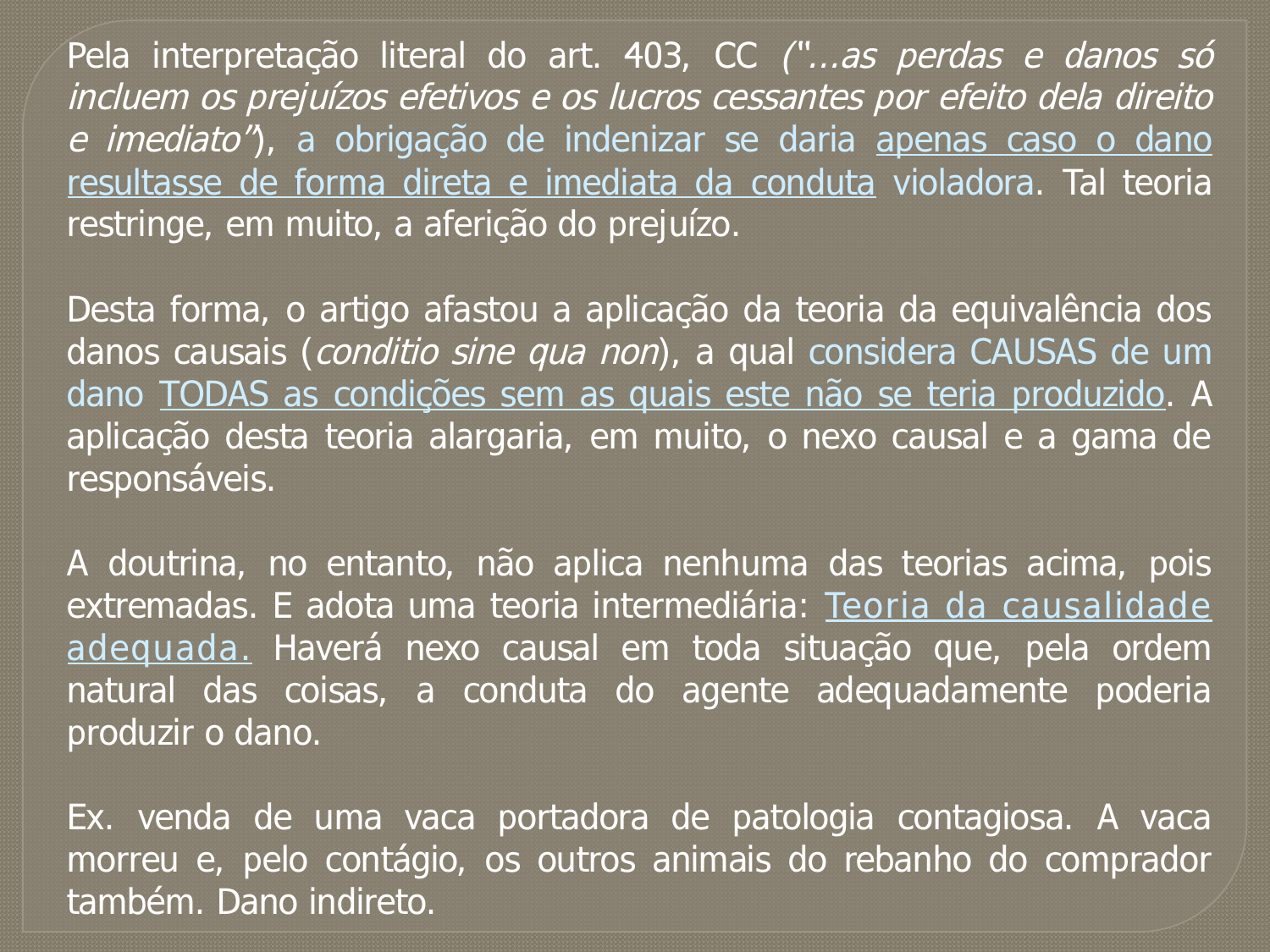

Pela interpretação literal do art. 403, CC (“...as perdas e danos só incluem os prejuízos efetivos e os lucros cessantes por efeito dela direito e imediato”), a obrigação de indenizar se daria apenas caso o dano resultasse de forma direta e imediata da conduta violadora. Tal teoria restringe, em muito, a aferição do prejuízo.

Desta forma, o artigo afastou a aplicação da teoria da equivalência dos danos causais (conditio sine qua non), a qual considera CAUSAS de um dano TODAS as condições sem as quais este não se teria produzido. A aplicação desta teoria alargaria, em muito, o nexo causal e a gama de responsáveis.

A doutrina, no entanto, não aplica nenhuma das teorias acima, pois extremadas. E adota uma teoria intermediária: Teoria da causalidade adequada. Haverá nexo causal em toda situação que, pela ordem natural das coisas, a conduta do agente adequadamente poderia produzir o dano.

Ex. venda de uma vaca portadora de patologia contagiosa. A vaca morreu e, pelo contágio, os outros animais do rebanho do comprador também. Dano indireto.